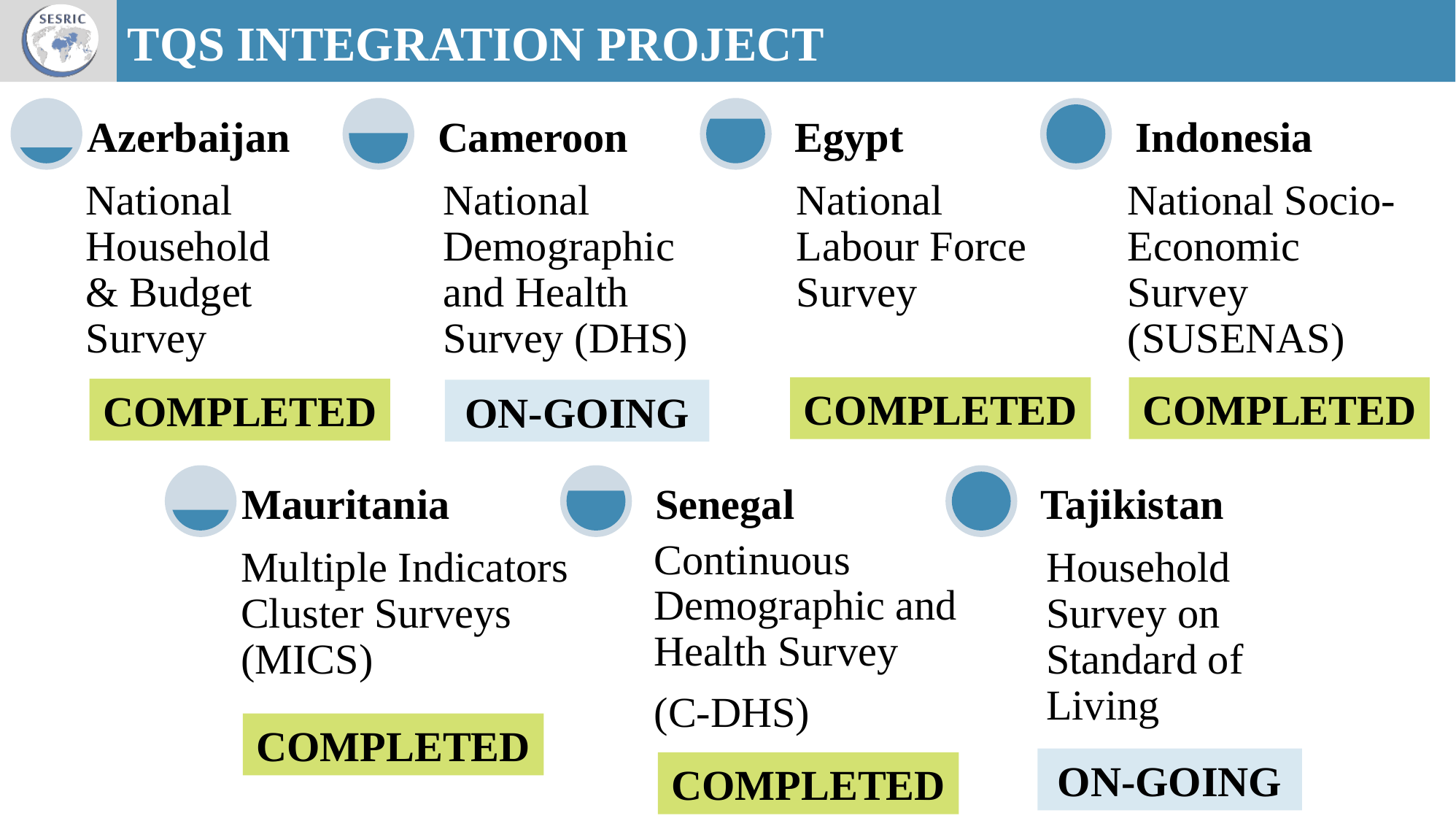

TQS INTEGRATION PROJECT
National Household & Budget Survey
Azerbaijan
National Demographic and Health Survey (DHS)
Cameroon
National Labour Force Survey
Egypt
National Socio-Economic Survey (SUSENAS)
Indonesia
COMPLETED
COMPLETED
COMPLETED
ON-GOING
Multiple Indicators Cluster Surveys (MICS)
Mauritania
Continuous Demographic and Health Survey
(C-DHS)
Senegal
Household Survey on Standard of Living
Tajikistan
COMPLETED
ON-GOING
COMPLETED